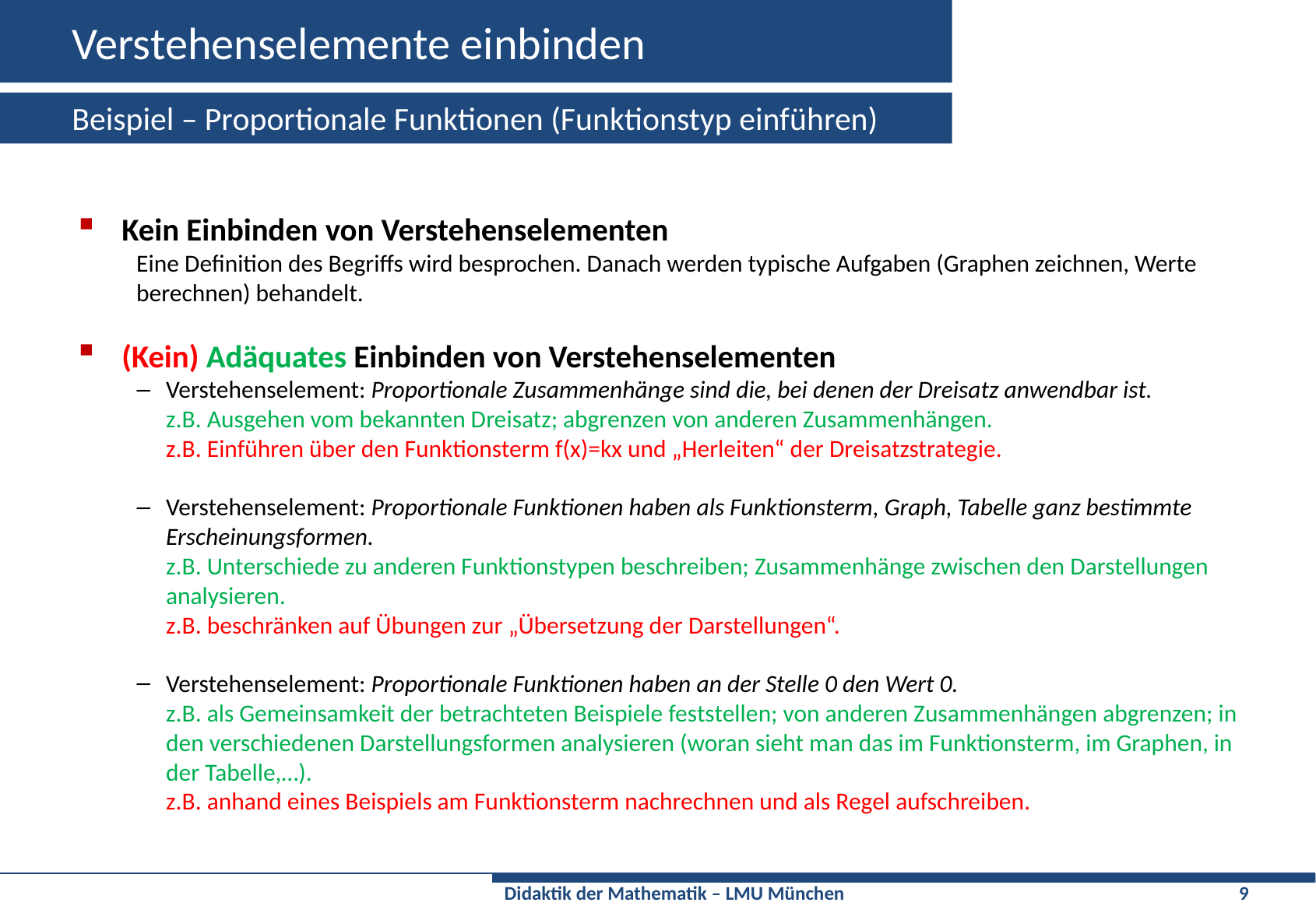

# Verstehenselemente einbinden

Beispiel – Proportionale Funktionen (Funktionstyp einführen)

Kein Einbinden von Verstehenselementen
Eine Definition des Begriffs wird besprochen. Danach werden typische Aufgaben (Graphen zeichnen, Werte berechnen) behandelt.

(Kein) Adäquates Einbinden von Verstehenselementen
Verstehenselement: Proportionale Zusammenhänge sind die, bei denen der Dreisatz anwendbar ist.
z.B. Ausgehen vom bekannten Dreisatz; abgrenzen von anderen Zusammenhängen.
z.B. Einführen über den Funktionsterm f(x)=kx und „Herleiten“ der Dreisatzstrategie.

Verstehenselement: Proportionale Funktionen haben als Funktionsterm, Graph, Tabelle ganz bestimmte Erscheinungsformen.
z.B. Unterschiede zu anderen Funktionstypen beschreiben; Zusammenhänge zwischen den Darstellungen analysieren.
z.B. beschränken auf Übungen zur „Übersetzung der Darstellungen“.

Verstehenselement: Proportionale Funktionen haben an der Stelle 0 den Wert 0.
z.B. als Gemeinsamkeit der betrachteten Beispiele feststellen; von anderen Zusammenhängen abgrenzen; in den verschiedenen Darstellungsformen analysieren (woran sieht man das im Funktionsterm, im Graphen, in der Tabelle,…).
z.B. anhand eines Beispiels am Funktionsterm nachrechnen und als Regel aufschreiben.